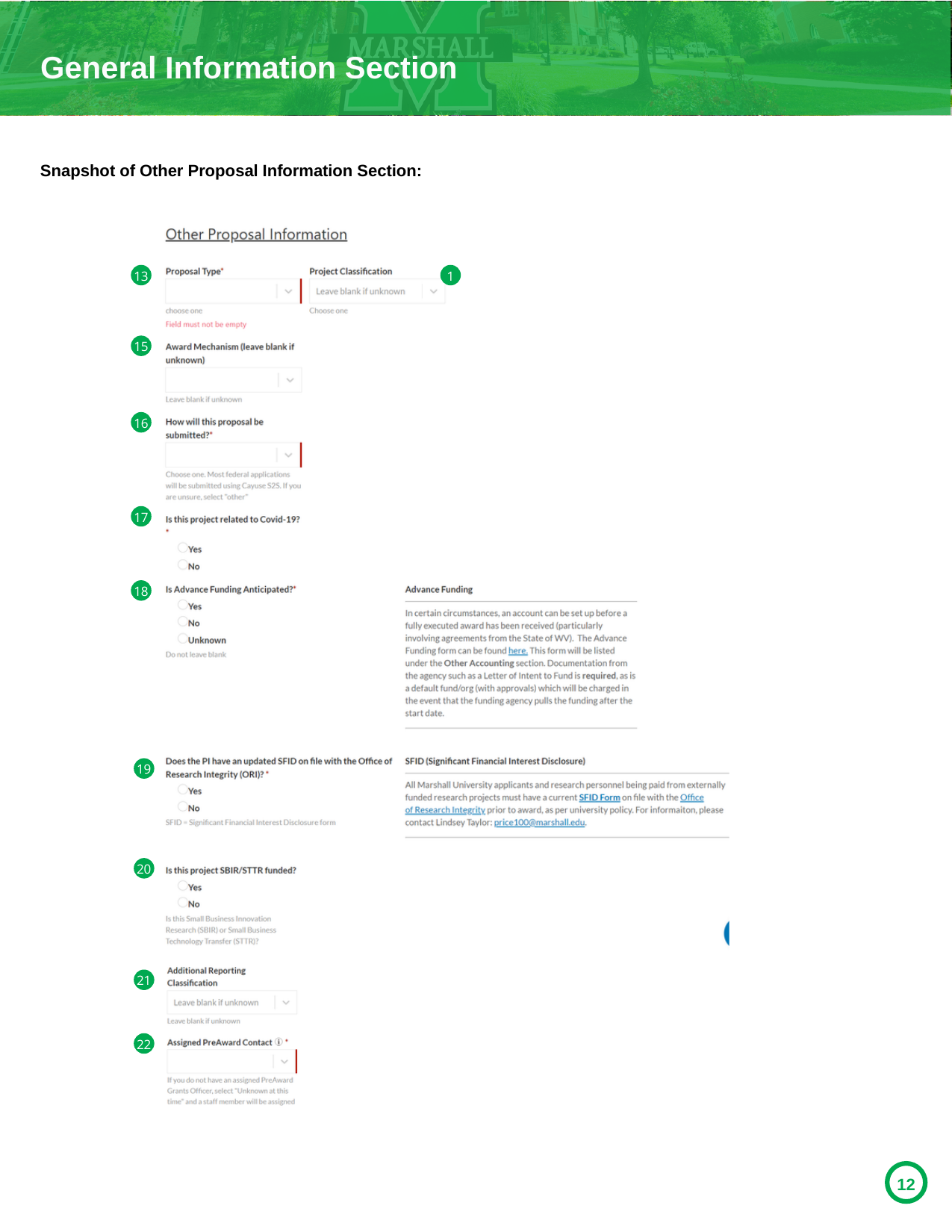

General Information Section
Snapshot of Other Proposal Information Section:

13
14

15

16

17

18

19

20

21

22

12